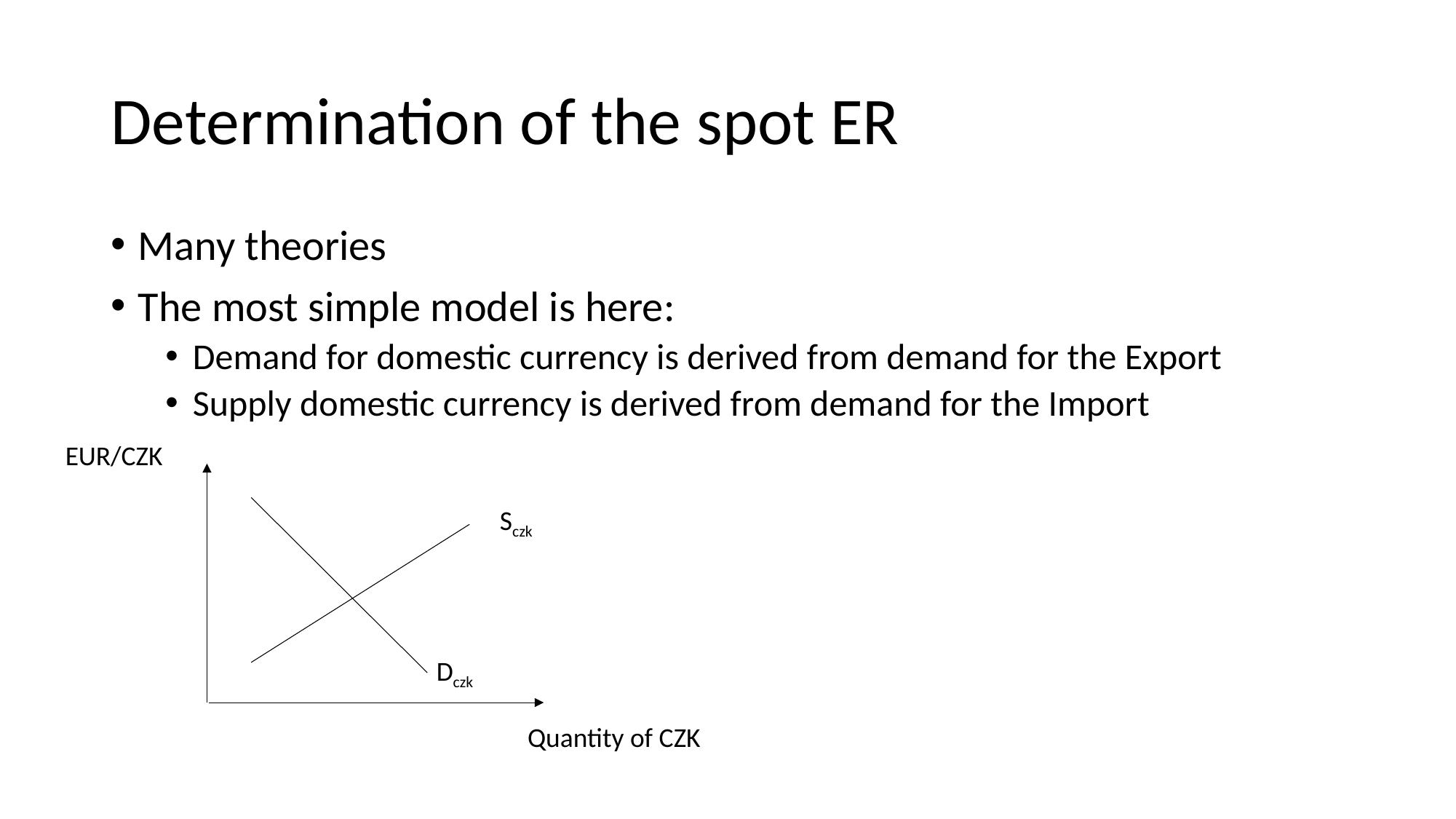

# Determination of the spot ER
Many theories
The most simple model is here:
Demand for domestic currency is derived from demand for the Export
Supply domestic currency is derived from demand for the Import
EUR/CZK
Sczk
Dczk
Quantity of CZK